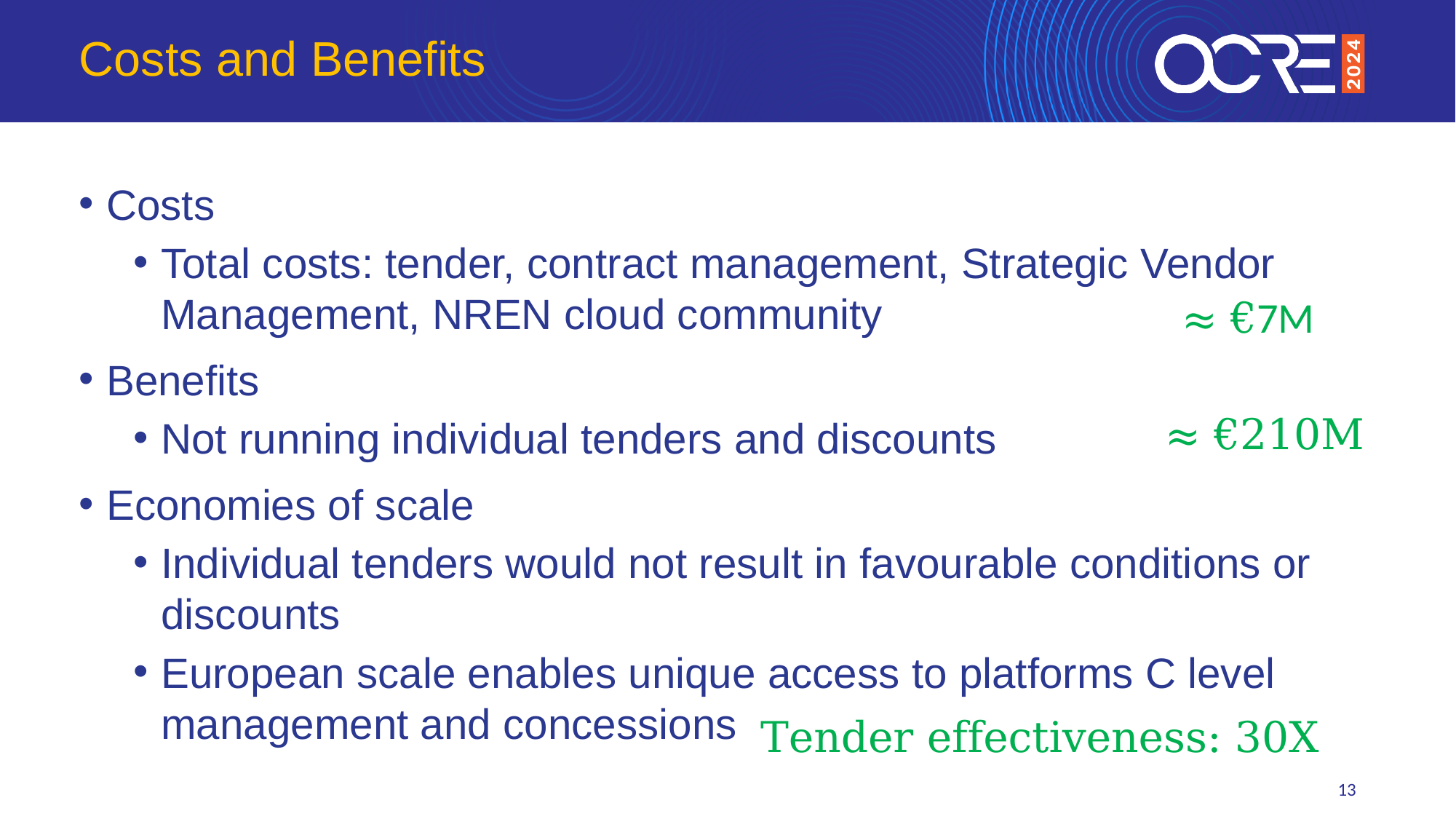

# Costs and Benefits
Costs
Total costs: tender, contract management, Strategic Vendor Management, NREN cloud community
Benefits
Not running individual tenders and discounts
Economies of scale
Individual tenders would not result in favourable conditions or discounts
European scale enables unique access to platforms C level management and concessions
≈ €7M
≈ €210M
Tender effectiveness: 30X
13